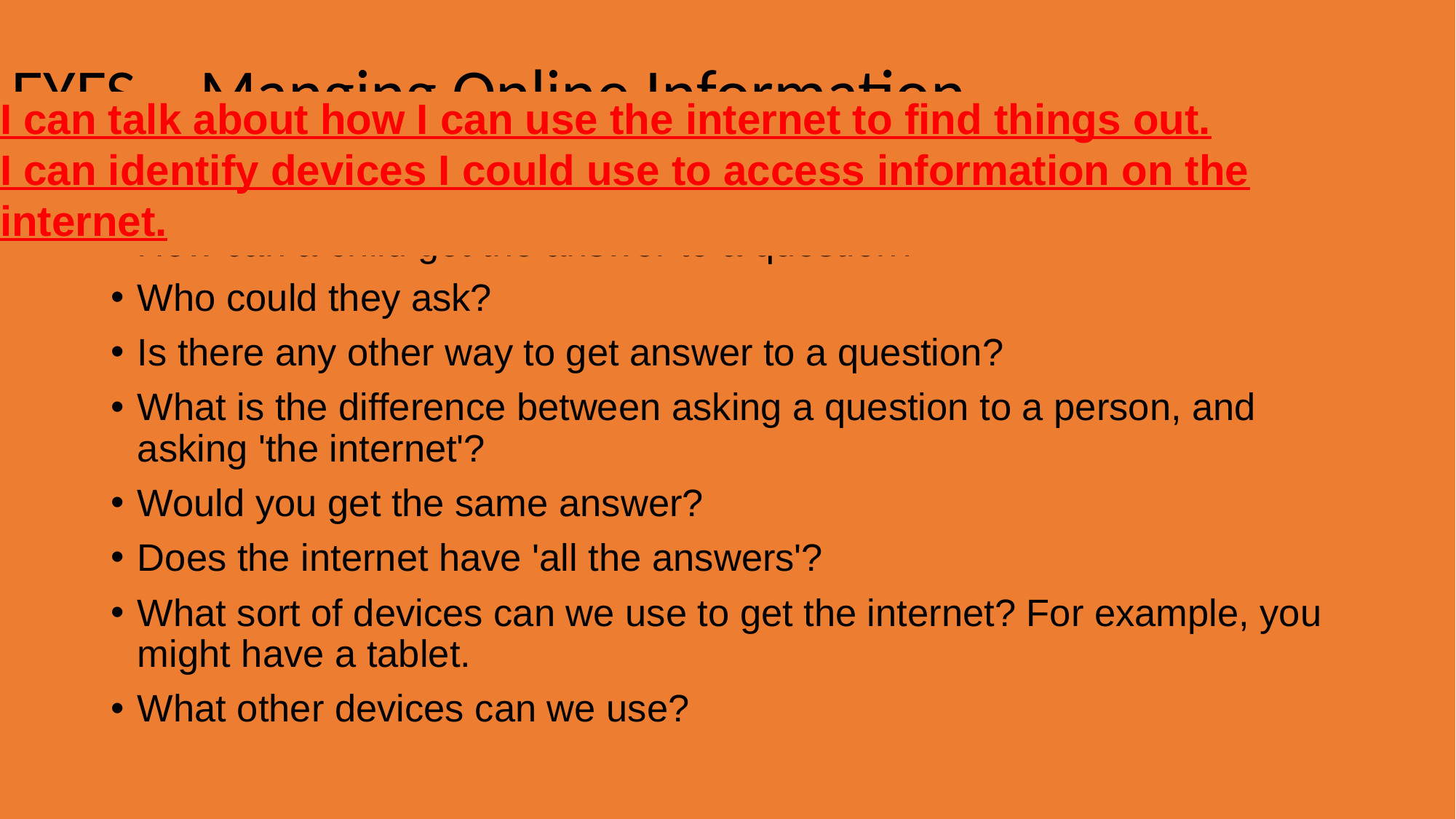

# EYFS – Manging Online Information
I can talk about how I can use the internet to find things out.
I can identify devices I could use to access information on the internet.
How can a child get the answer to a question?
Who could they ask?
Is there any other way to get answer to a question?
What is the difference between asking a question to a person, and asking 'the internet'?
Would you get the same answer?
Does the internet have 'all the answers'?
What sort of devices can we use to get the internet? For example, you might have a tablet.
What other devices can we use?